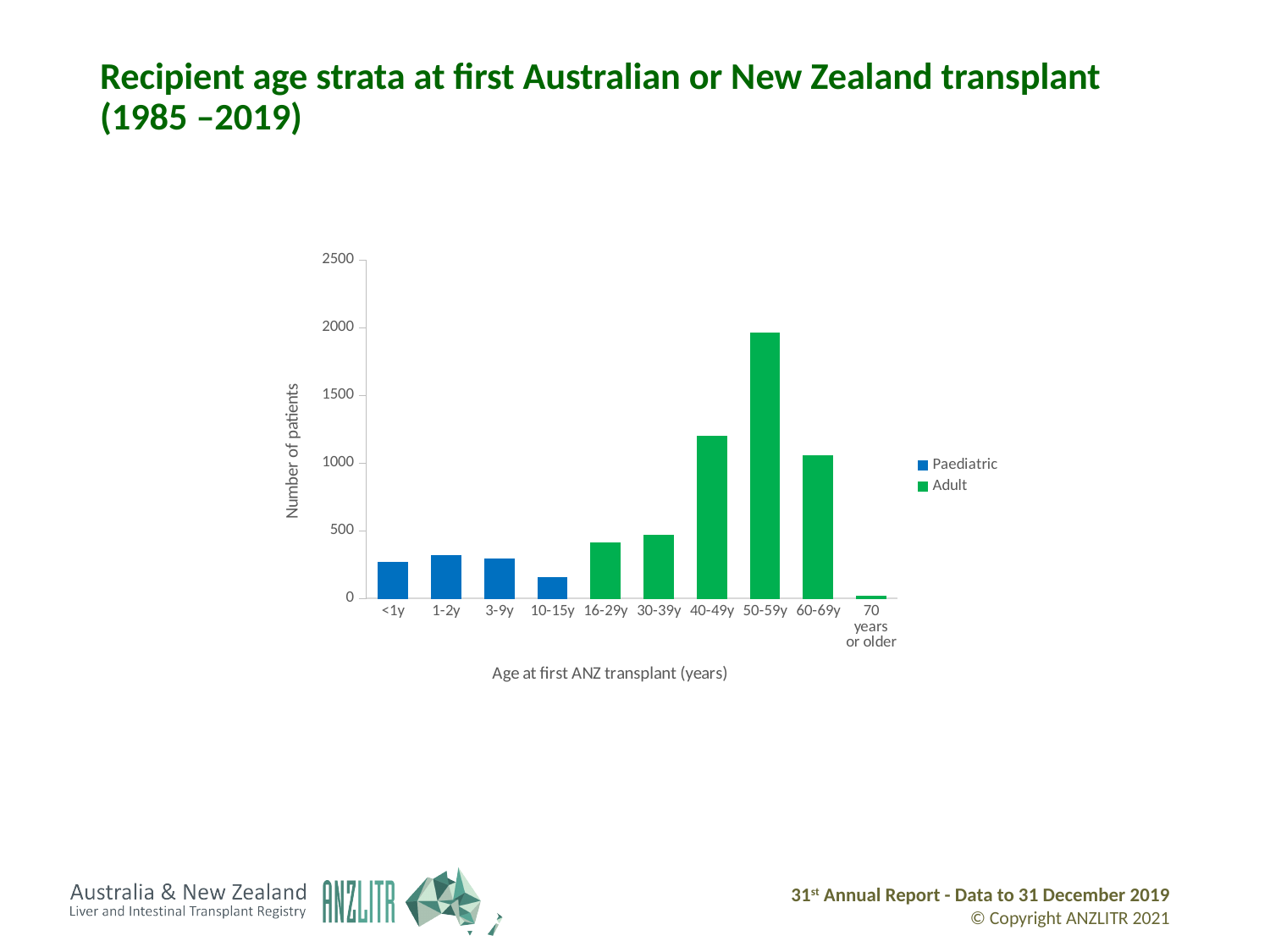

# Recipient age strata at first Australian or New Zealand transplant (1985 –2019)

### Chart

| Category | Paediatric | Adult |
|---|---|---|
| <1y | 264.0 | None |
| 1-2y | 316.0 | None |
| 3-9y | 289.0 | None |
| 10-15y | 155.0 | None |
| 16-29y | None | 409.0 |
| 30-39y | None | 467.0 |
| 40-49y | None | 1195.0 |
| 50-59y | None | 1961.0 |
| 60-69y | None | 1053.0 |
| 70 years or older | None | 17.0 |